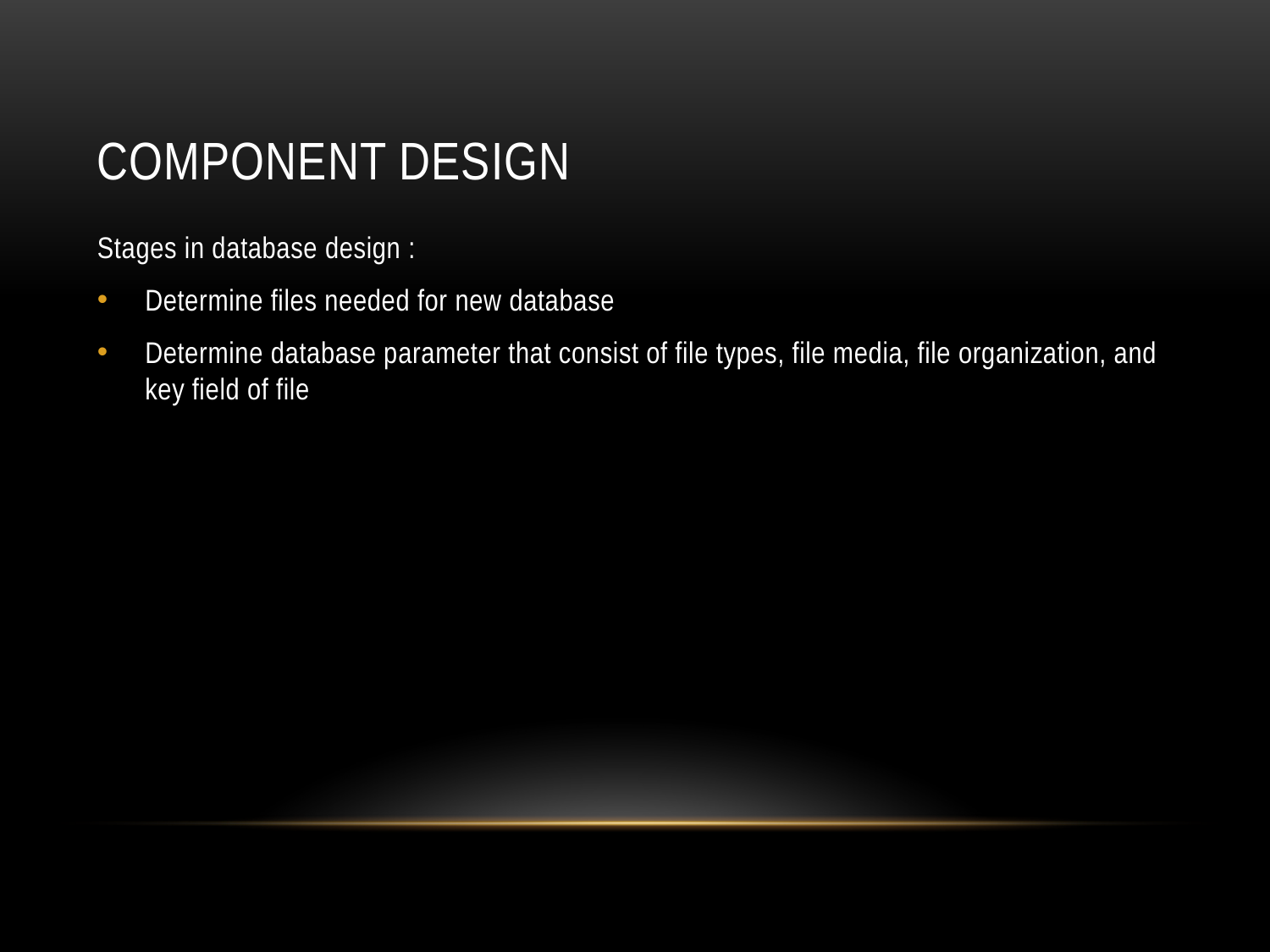

# Component Design
Stages in database design :
Determine files needed for new database
Determine database parameter that consist of file types, file media, file organization, and key field of file